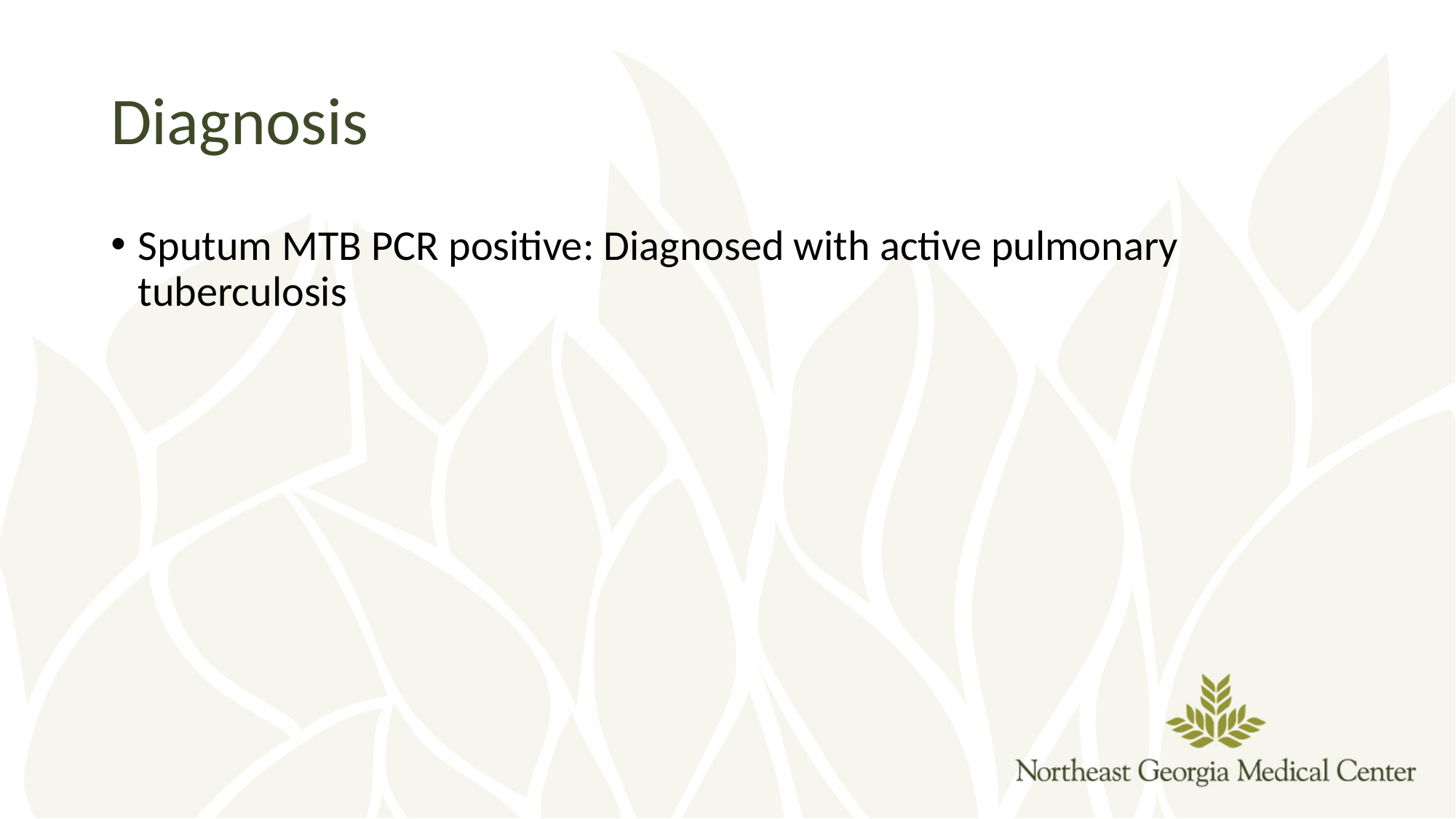

# Diagnosis
Sputum MTB PCR positive: Diagnosed with active pulmonary tuberculosis